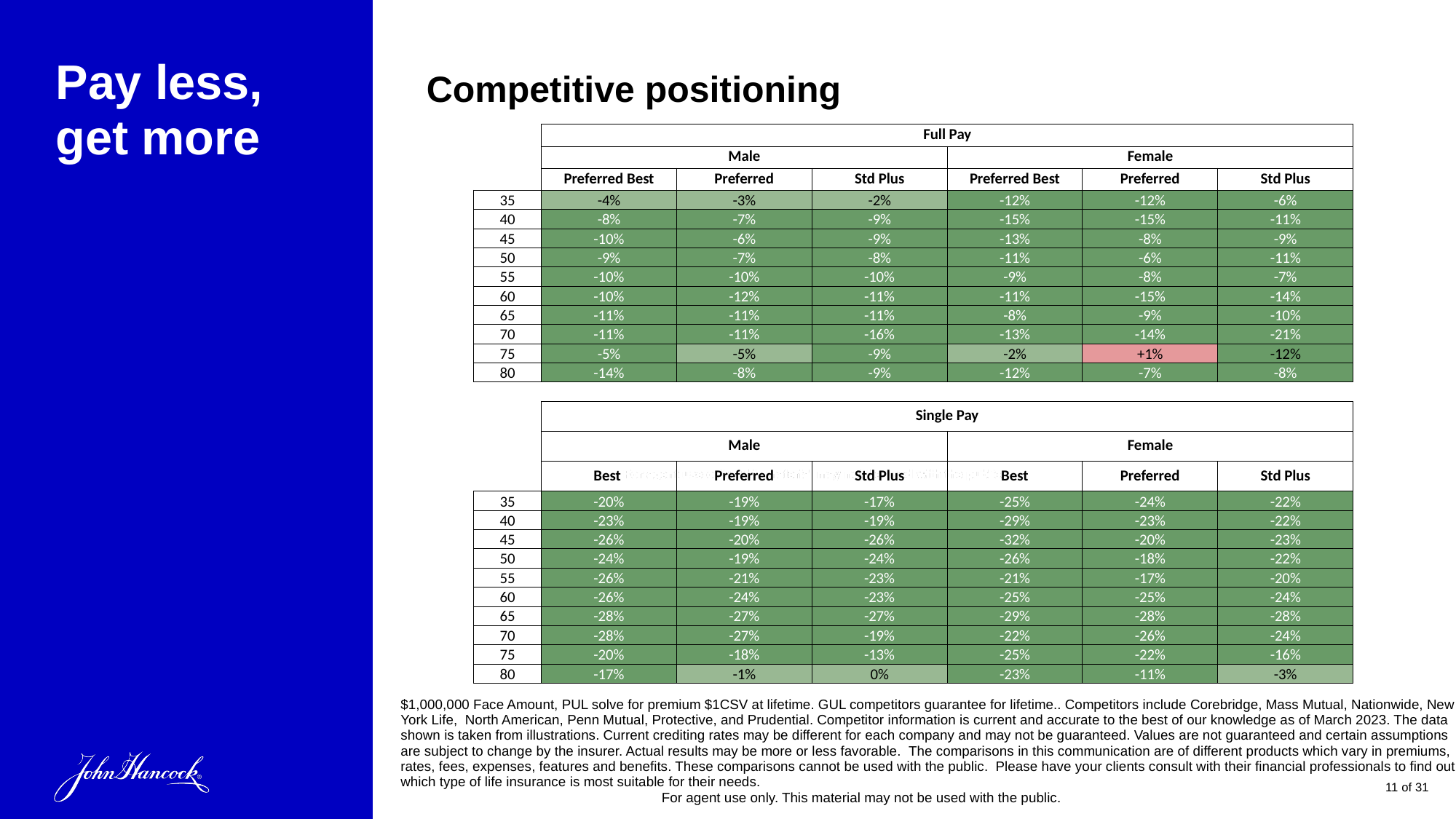

# Pay less, get more
Competitive positioning
|  | Full Pay |  |  |  |  |  |
| --- | --- | --- | --- | --- | --- | --- |
|  | Male |  |  | Female |  |  |
|  | Preferred Best | Preferred | Std Plus | Preferred Best | Preferred | Std Plus |
| 35 | -4% | -3% | -2% | -12% | -12% | -6% |
| 40 | -8% | -7% | -9% | -15% | -15% | -11% |
| 45 | -10% | -6% | -9% | -13% | -8% | -9% |
| 50 | -9% | -7% | -8% | -11% | -6% | -11% |
| 55 | -10% | -10% | -10% | -9% | -8% | -7% |
| 60 | -10% | -12% | -11% | -11% | -15% | -14% |
| 65 | -11% | -11% | -11% | -8% | -9% | -10% |
| 70 | -11% | -11% | -16% | -13% | -14% | -21% |
| 75 | -5% | -5% | -9% | -2% | +1% | -12% |
| 80 | -14% | -8% | -9% | -12% | -7% | -8% |
|  |  |  |  |  |  |  |
|  | Single Pay |  |  |  |  |  |
|  | Male |  |  | Female |  |  |
|  | Best | Preferred | Std Plus | Best | Preferred | Std Plus |
| 35 | -20% | -19% | -17% | -25% | -24% | -22% |
| 40 | -23% | -19% | -19% | -29% | -23% | -22% |
| 45 | -26% | -20% | -26% | -32% | -20% | -23% |
| 50 | -24% | -19% | -24% | -26% | -18% | -22% |
| 55 | -26% | -21% | -23% | -21% | -17% | -20% |
| 60 | -26% | -24% | -23% | -25% | -25% | -24% |
| 65 | -28% | -27% | -27% | -29% | -28% | -28% |
| 70 | -28% | -27% | -19% | -22% | -26% | -24% |
| 75 | -20% | -18% | -13% | -25% | -22% | -16% |
| 80 | -17% | -1% | 0% | -23% | -11% | -3% |
$1,000,000 Face Amount, PUL solve for premium $1CSV at lifetime. GUL competitors guarantee for lifetime.. Competitors include Corebridge, Mass Mutual, Nationwide, New York Life,  North American, Penn Mutual, Protective, and Prudential. Competitor information is current and accurate to the best of our knowledge as of March 2023. The data shown is taken from illustrations. Current crediting rates may be different for each company and may not be guaranteed. Values are not guaranteed and certain assumptions are subject to change by the insurer. Actual results may be more or less favorable.  The comparisons in this communication are of different products which vary in premiums, rates, fees, expenses, features and benefits. These comparisons cannot be used with the public.  Please have your clients consult with their financial professionals to find out which type of life insurance is most suitable for their needs.

11 of 31